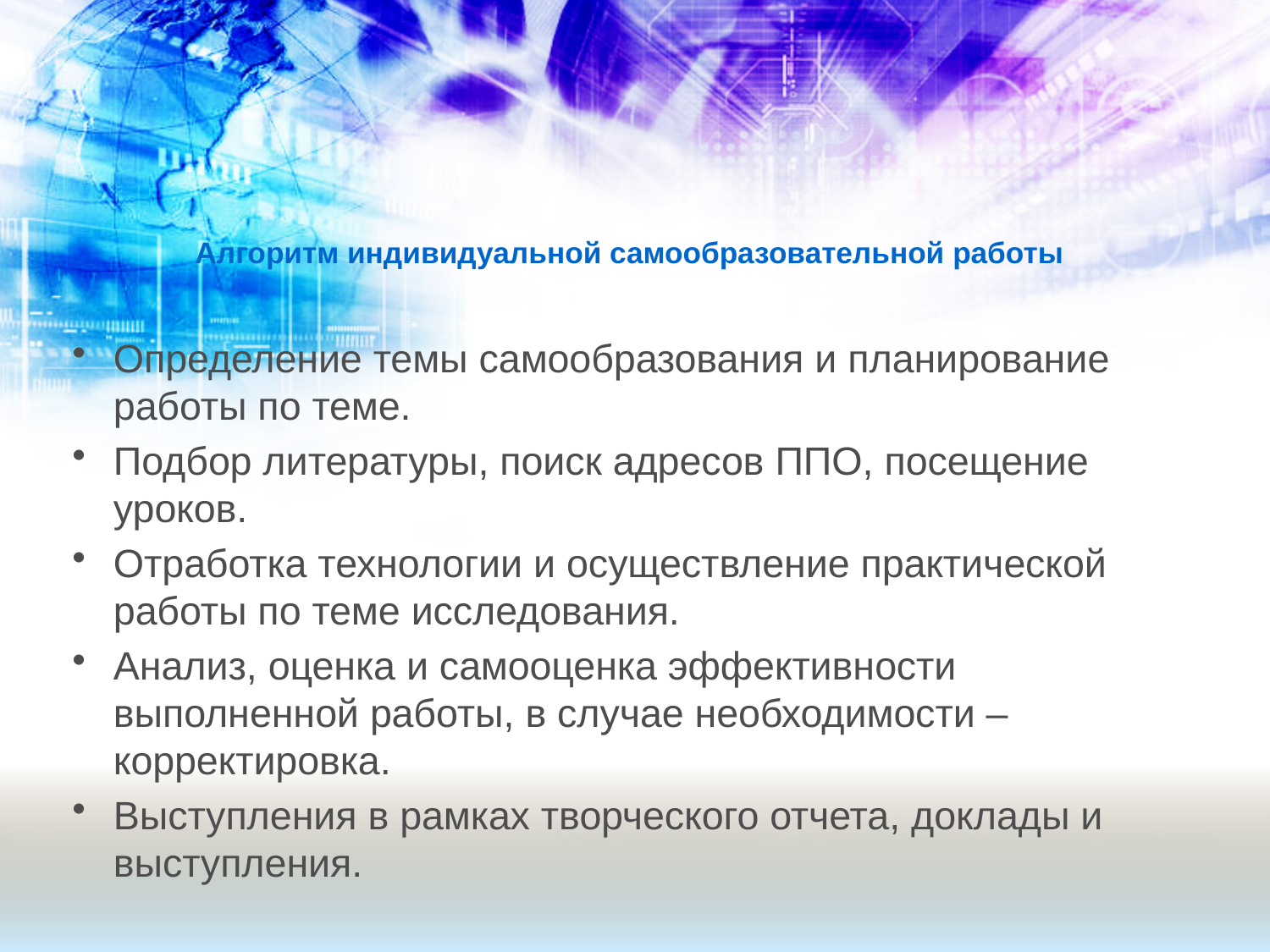

# Алгоритм индивидуальной самообразовательной работы
Определение темы самообразования и планирование работы по теме.
Подбор литературы, поиск адресов ППО, посещение уроков.
Отработка технологии и осуществление практической работы по теме исследования.
Анализ, оценка и самооценка эффективности выполненной работы, в случае необходимости – корректировка.
Выступления в рамках творческого отчета, доклады и выступления.